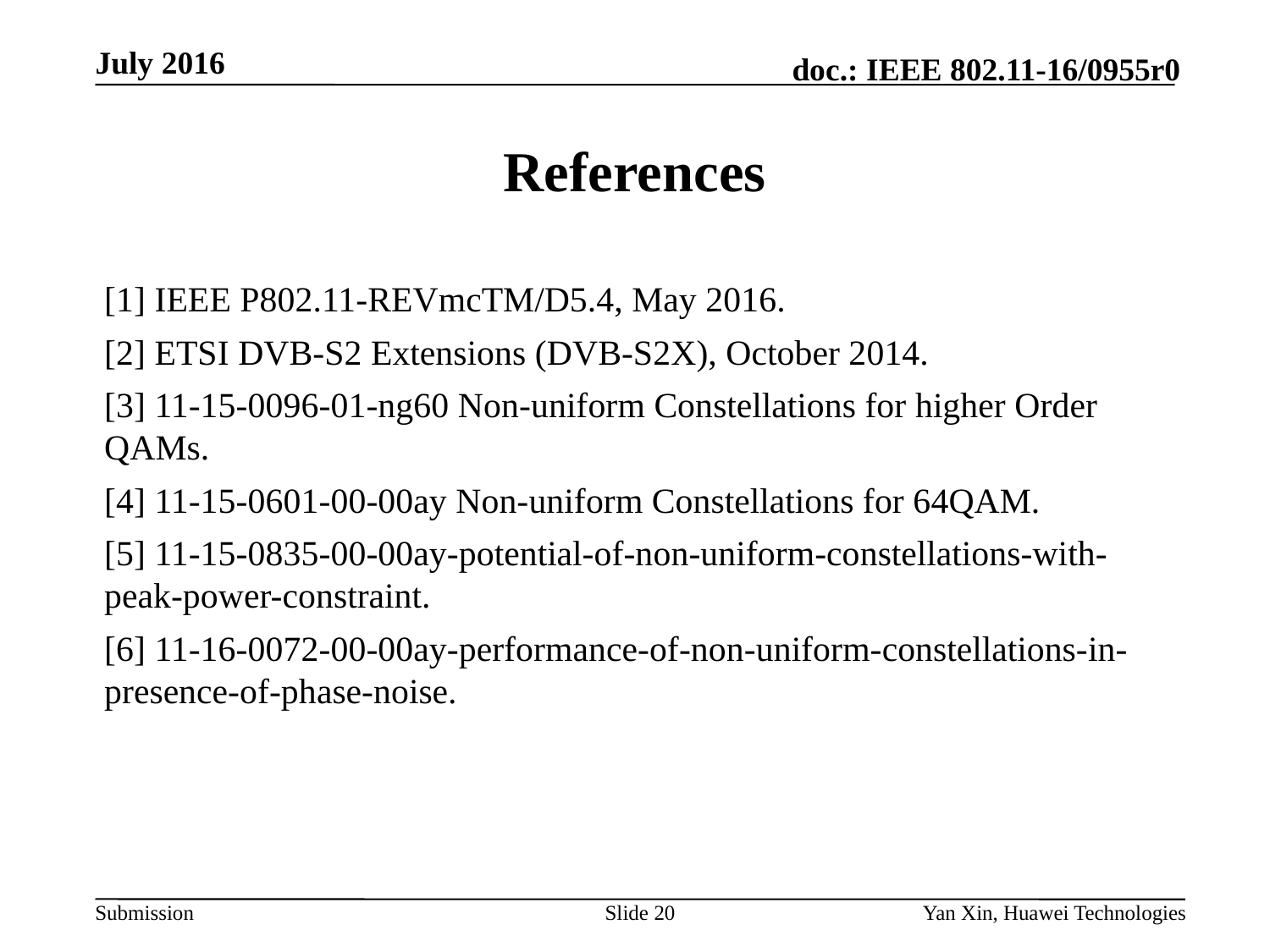

# References
[1] IEEE P802.11-REVmcTM/D5.4, May 2016.
[2] ETSI DVB-S2 Extensions (DVB-S2X), October 2014.
[3] 11-15-0096-01-ng60 Non-uniform Constellations for higher Order QAMs.
[4] 11-15-0601-00-00ay Non-uniform Constellations for 64QAM.
[5] 11-15-0835-00-00ay-potential-of-non-uniform-constellations-with-peak-power-constraint.
[6] 11-16-0072-00-00ay-performance-of-non-uniform-constellations-in-presence-of-phase-noise.
Slide 20
Yan Xin, Huawei Technologies